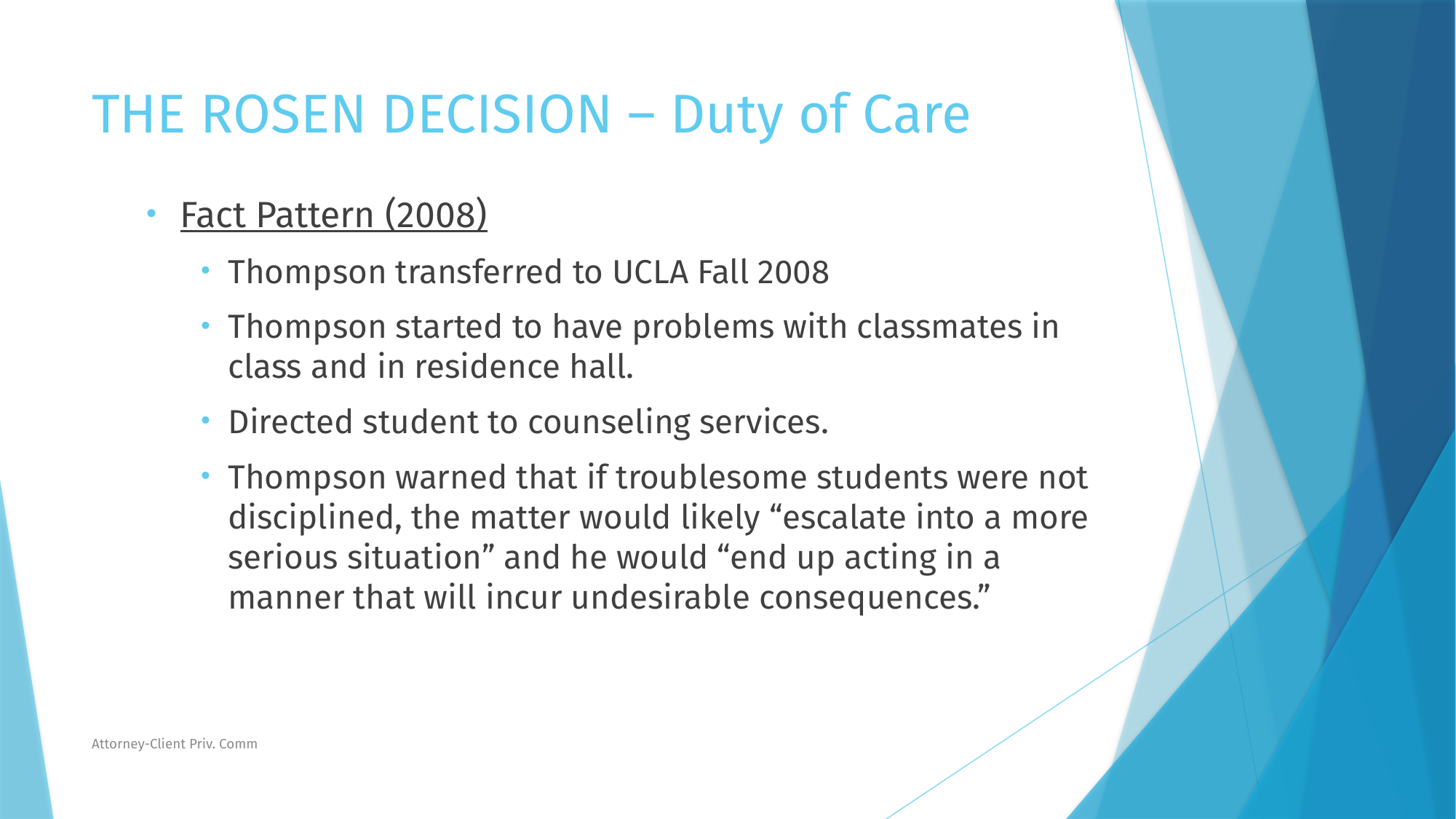

# THE ROSEN DECISION – Duty of Care
Fact Pattern (2008)
Thompson transferred to UCLA Fall 2008
Thompson started to have problems with classmates in class and in residence hall.
Directed student to counseling services.
Thompson warned that if troublesome students were not disciplined, the matter would likely “escalate into a more serious situation” and he would “end up acting in a manner that will incur undesirable consequences.”

Attorney-Client Priv. Comm